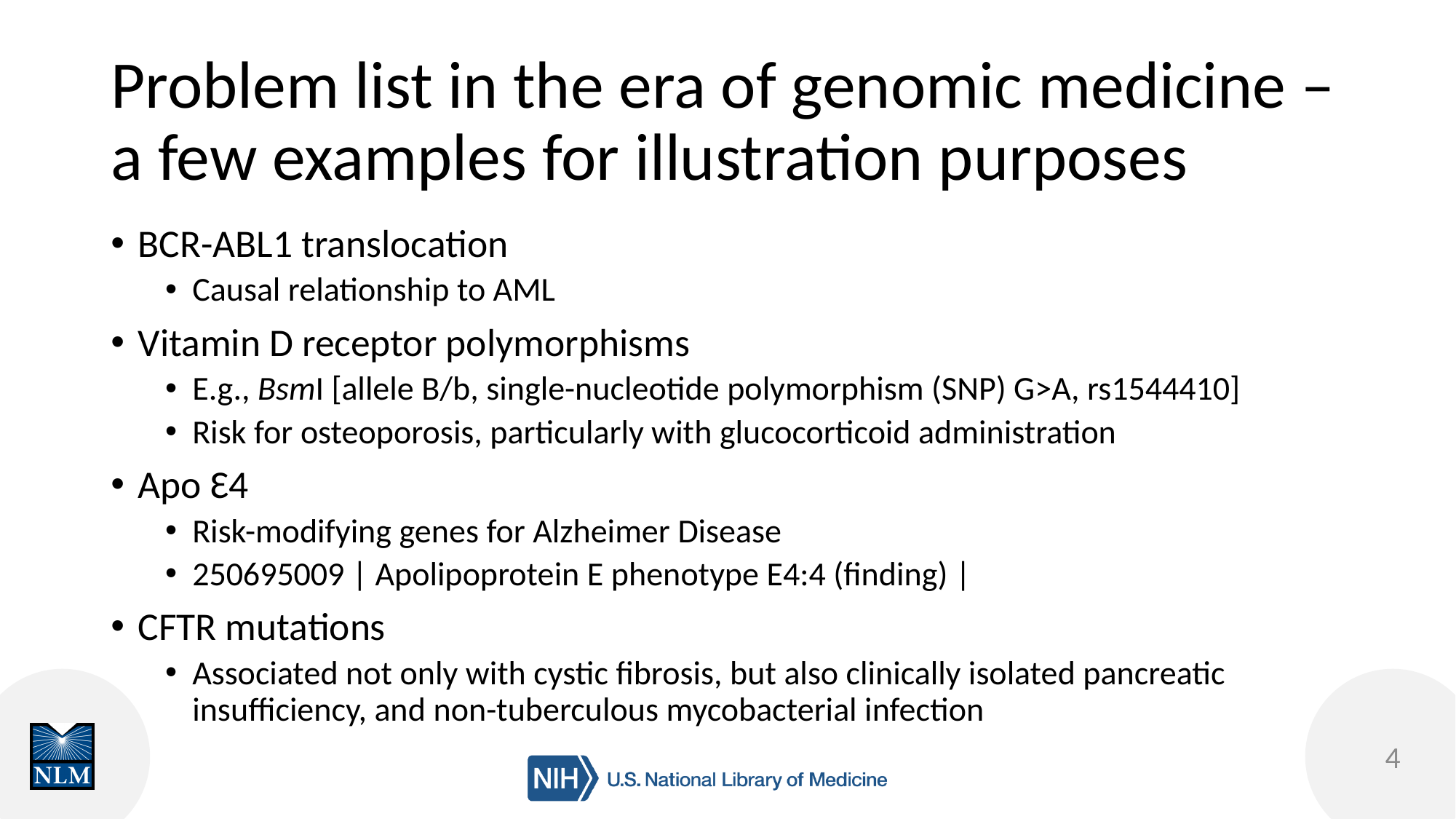

# Problem list in the era of genomic medicine – a few examples for illustration purposes
BCR-ABL1 translocation
Causal relationship to AML
Vitamin D receptor polymorphisms
E.g., BsmI [allele B/b, single-nucleotide polymorphism (SNP) G>A, rs1544410]
Risk for osteoporosis, particularly with glucocorticoid administration
Apo Ɛ4
Risk-modifying genes for Alzheimer Disease
250695009 | Apolipoprotein E phenotype E4:4 (finding) |
CFTR mutations
Associated not only with cystic fibrosis, but also clinically isolated pancreatic insufficiency, and non-tuberculous mycobacterial infection

4